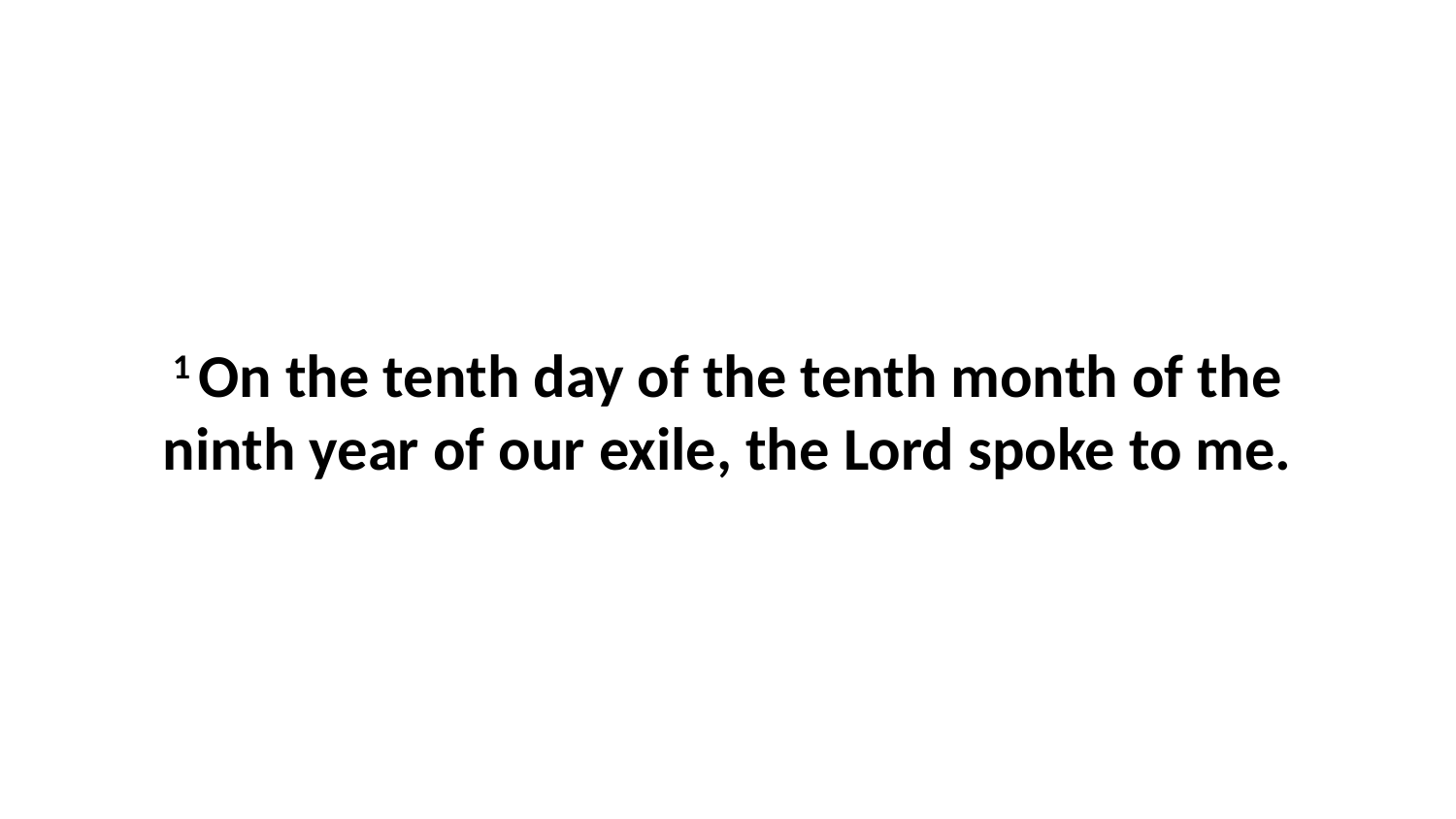

1 On the tenth day of the tenth month of the ninth year of our exile, the Lord spoke to me.